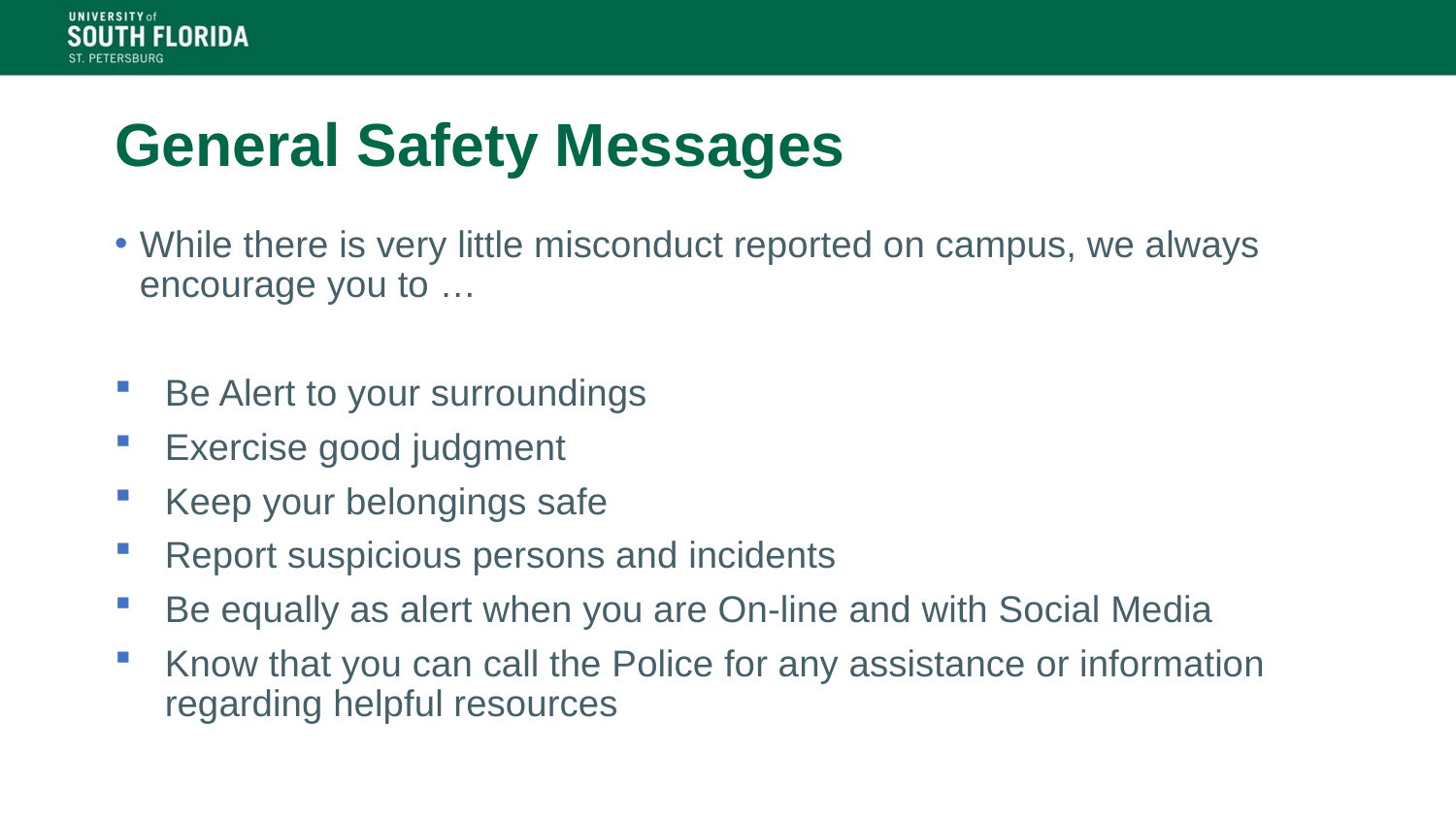

# General Safety Messages
While there is very little misconduct reported on campus, we always encourage you to …

Be Alert to your surroundings
Exercise good judgment
Keep your belongings safe
Report suspicious persons and incidents
Be equally as alert when you are On-line and with Social Media
Know that you can call the Police for any assistance or information regarding helpful resources